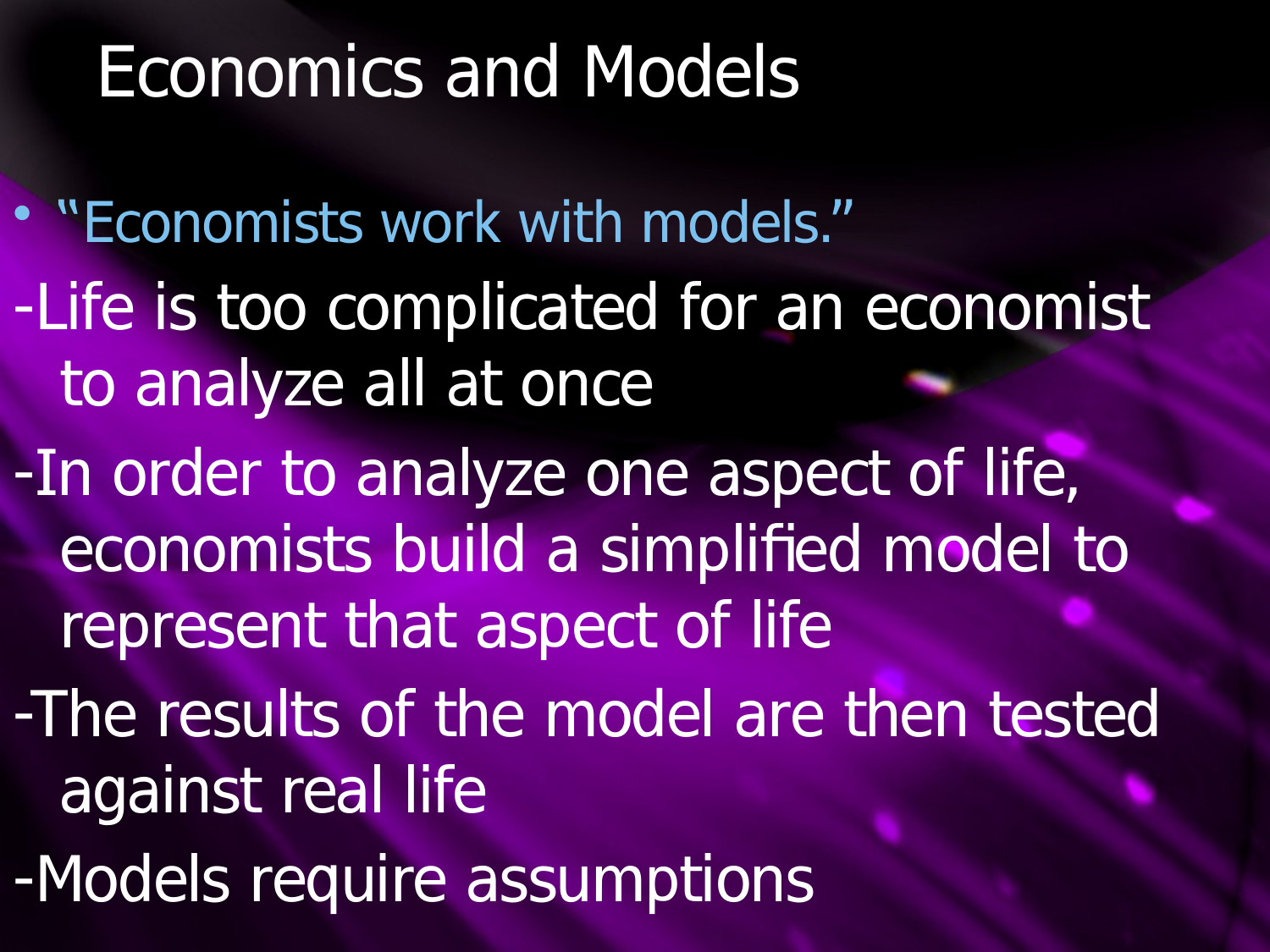

# Economics and Models
“Economists work with models.”
-Life is too complicated for an economist to analyze all at once
-In order to analyze one aspect of life, economists build a simplified model to represent that aspect of life
-The results of the model are then tested against real life
-Models require assumptions